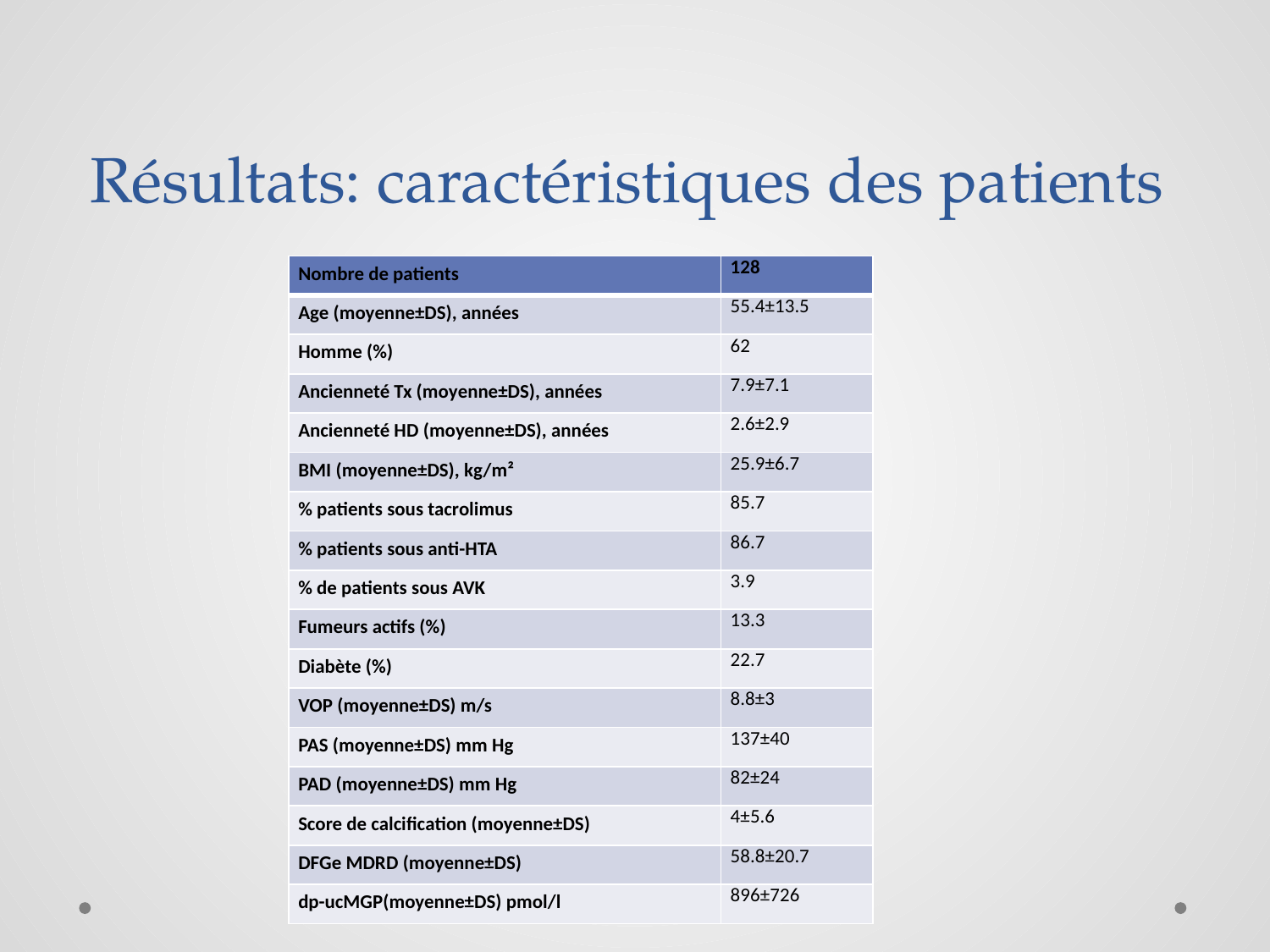

# Résultats: caractéristiques des patients
| Nombre de patients | 128 |
| --- | --- |
| Age (moyenne±DS), années | 55.4±13.5 |
| Homme (%) | 62 |
| Ancienneté Tx (moyenne±DS), années | 7.9±7.1 |
| Ancienneté HD (moyenne±DS), années | 2.6±2.9 |
| BMI (moyenne±DS), kg/m² | 25.9±6.7 |
| % patients sous tacrolimus | 85.7 |
| % patients sous anti-HTA | 86.7 |
| % de patients sous AVK | 3.9 |
| Fumeurs actifs (%) | 13.3 |
| Diabète (%) | 22.7 |
| VOP (moyenne±DS) m/s | 8.8±3 |
| PAS (moyenne±DS) mm Hg | 137±40 |
| PAD (moyenne±DS) mm Hg | 82±24 |
| Score de calcification (moyenne±DS) | 4±5.6 |
| DFGe MDRD (moyenne±DS) | 58.8±20.7 |
| dp-ucMGP(moyenne±DS) pmol/l | 896±726 |